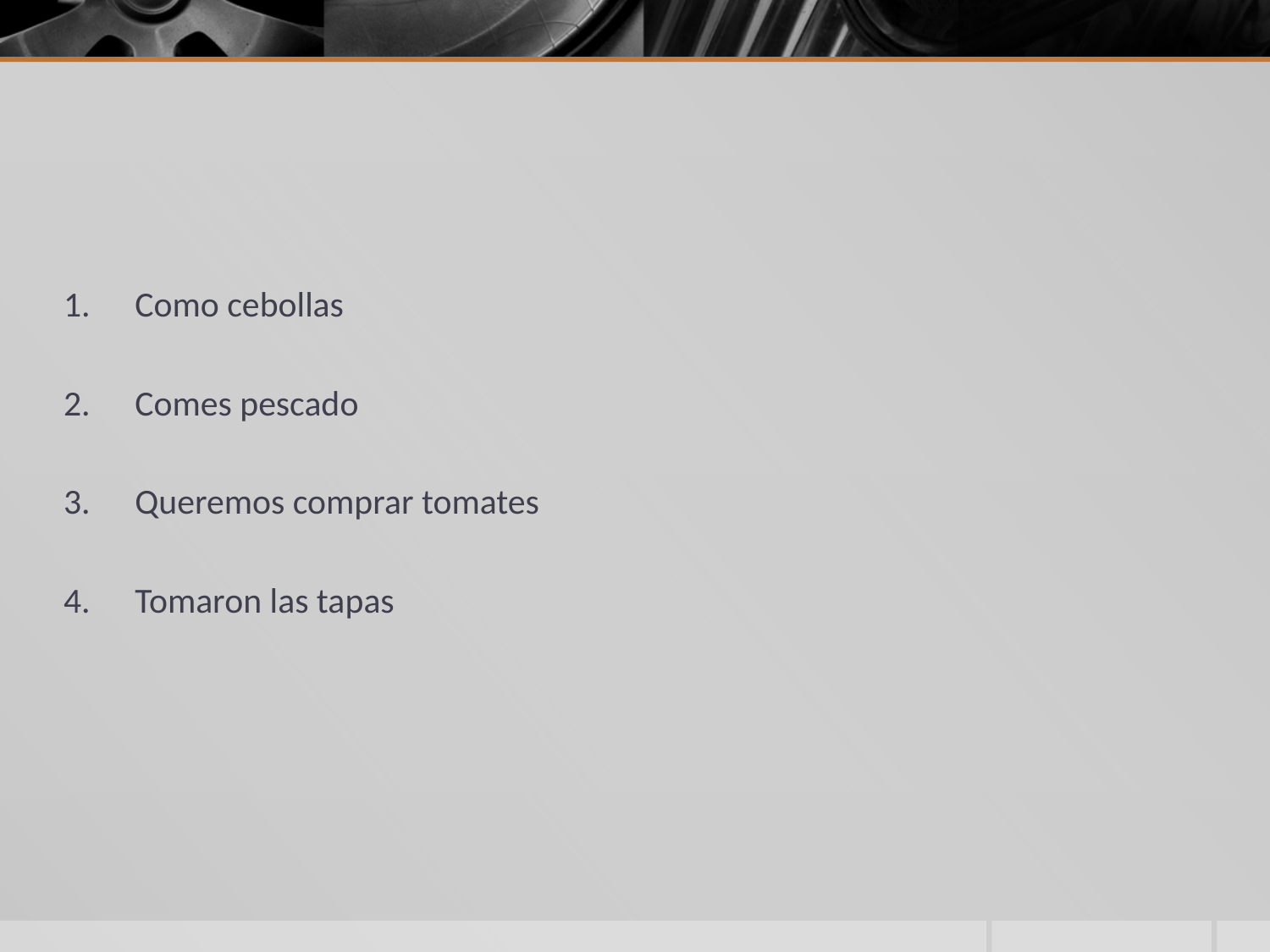

#
Como cebollas

Comes pescado

Queremos comprar tomates

Tomaron las tapas